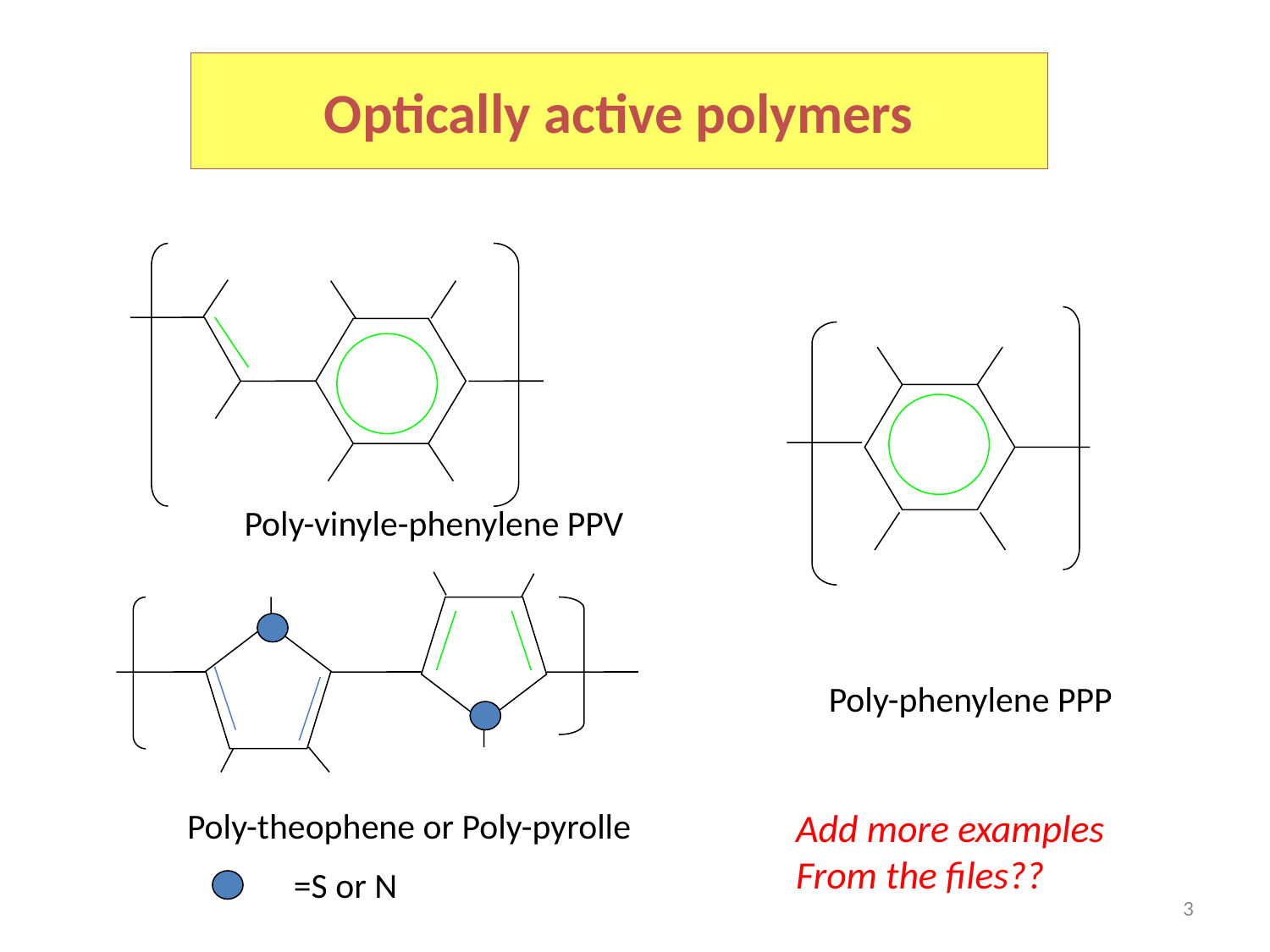

# Optically active polymers

Poly-vinyle-phenylene PPV
Poly-phenylene PPP
Add more examples
From the files??
Poly-theophene or Poly-pyrolle
=S or N

3